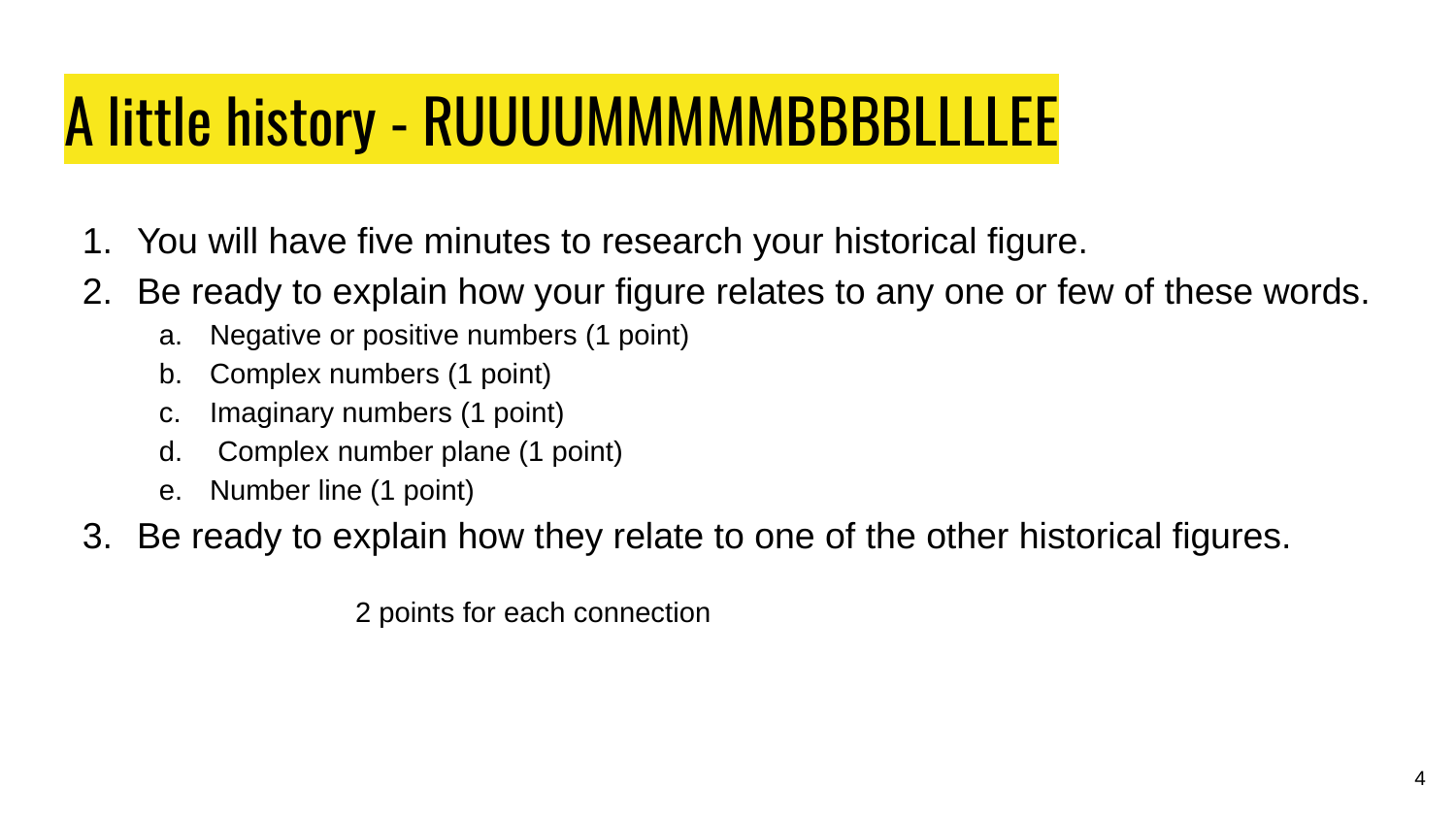

# A little history - RUUUUMMMMMBBBBLLLLEE
You will have five minutes to research your historical figure.
Be ready to explain how your figure relates to any one or few of these words.
Negative or positive numbers (1 point)
Complex numbers (1 point)
Imaginary numbers (1 point)
 Complex number plane (1 point)
Number line (1 point)
Be ready to explain how they relate to one of the other historical figures.
2 points for each connection

4